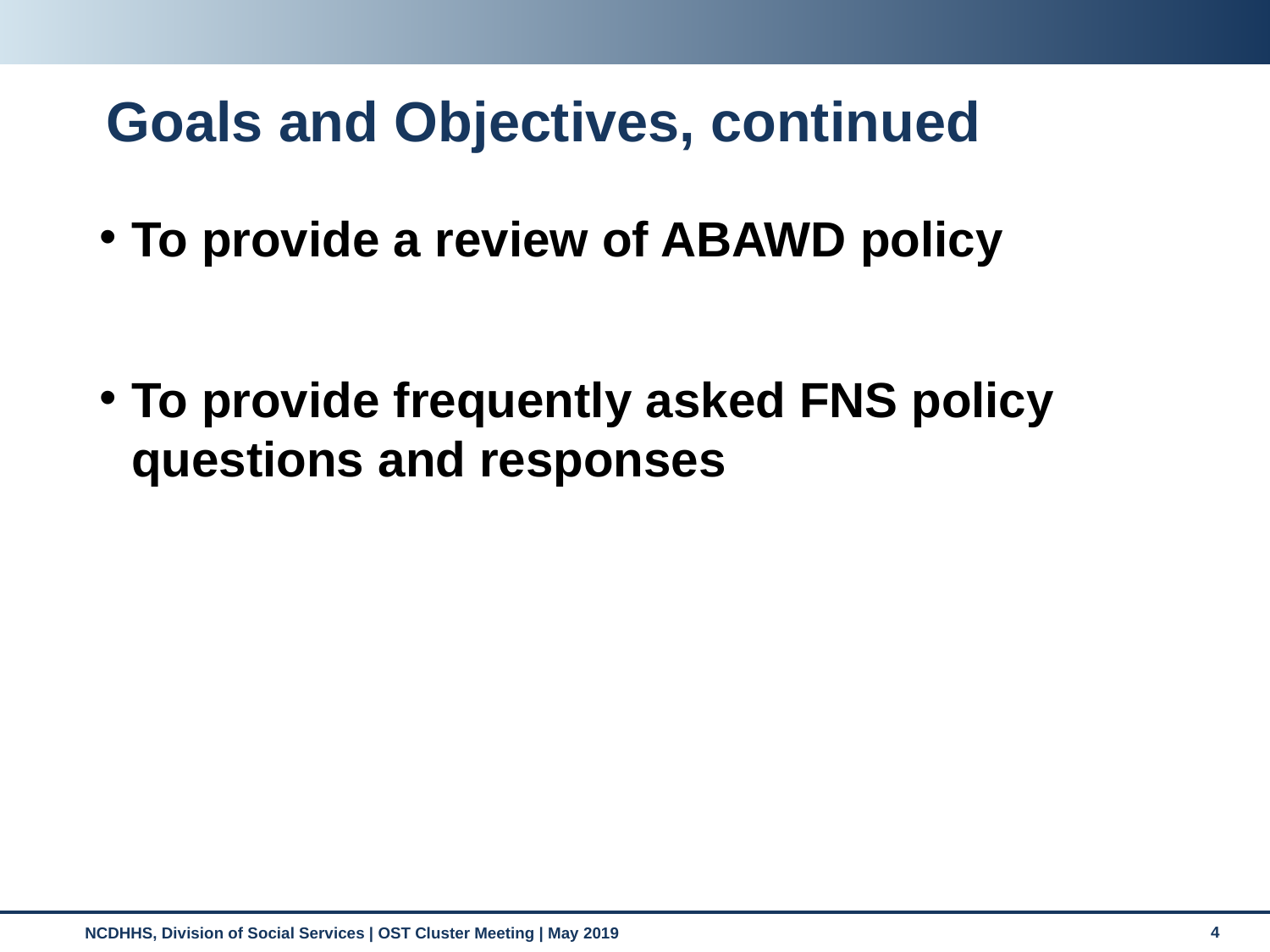

# Goals and Objectives, continued
To provide a review of ABAWD policy

To provide frequently asked FNS policy questions and responses